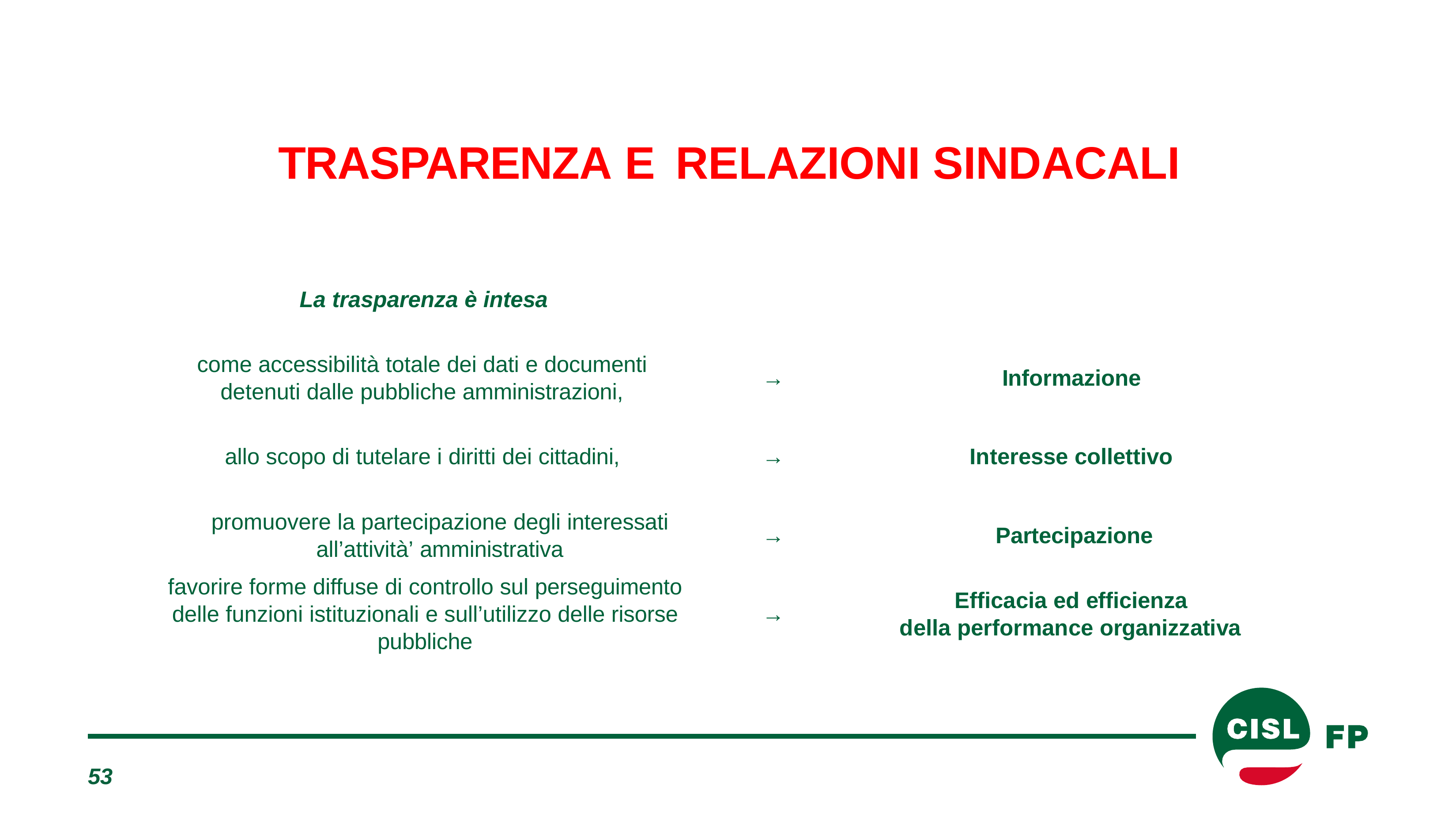

TRASPARENZA E	RELAZIONI SINDACALI
La trasparenza è intesa
come accessibilità totale dei dati e documenti detenuti dalle pubbliche amministrazioni,
→
Informazione
allo scopo di tutelare i diritti dei cittadini,
→
Interesse collettivo
promuovere la partecipazione degli interessati all’attività’ amministrativa
favorire forme diffuse di controllo sul perseguimento delle funzioni istituzionali e sull’utilizzo delle risorse pubbliche
→
Partecipazione
Efficacia ed efficienza della performance organizzativa
→
53